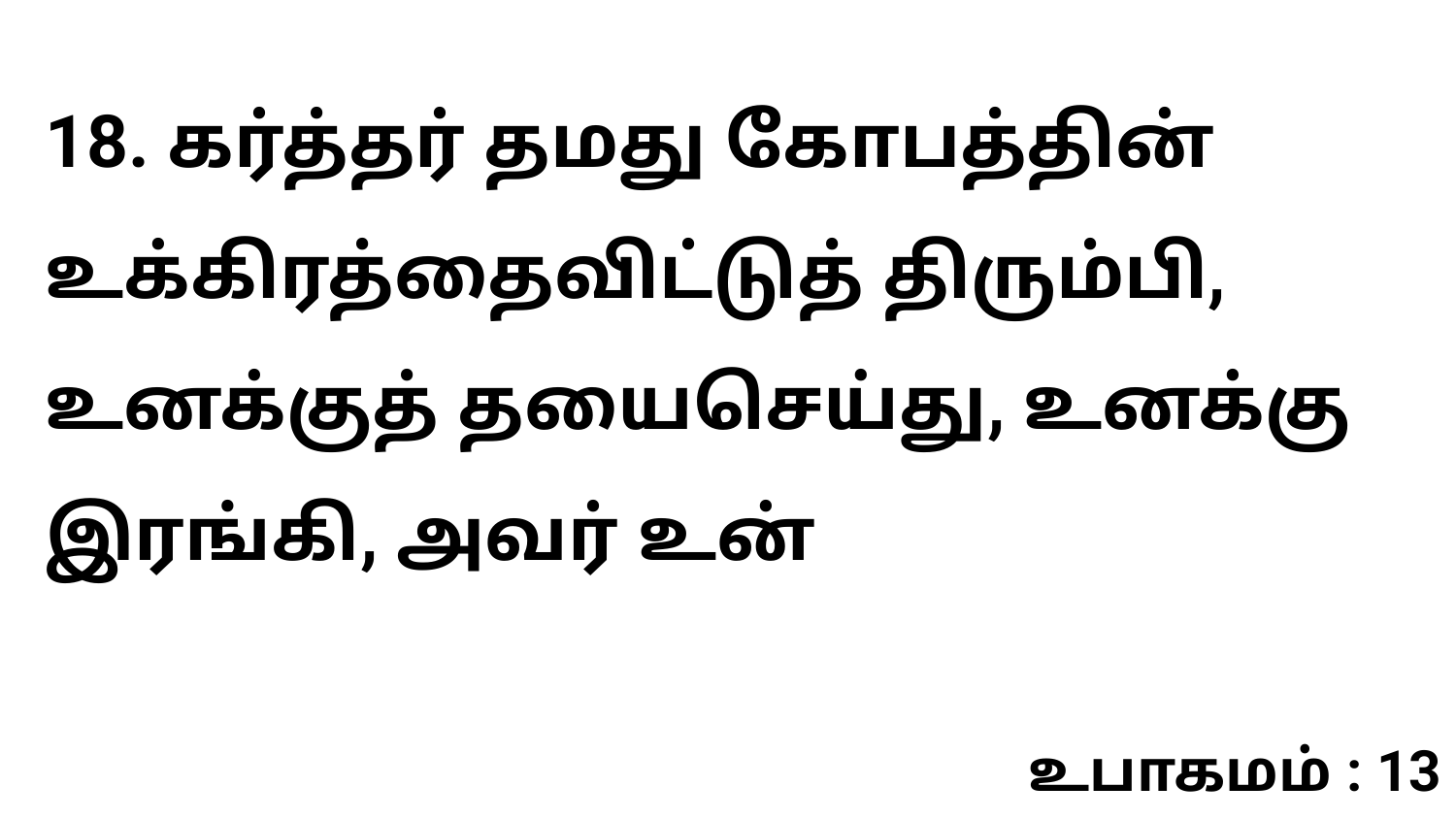

18. கர்த்தர் தமது கோபத்தின் உக்கிரத்தைவிட்டுத் திரும்பி, உனக்குத் தயைசெய்து, உனக்கு இரங்கி, அவர் உன்
உபாகமம் : 13